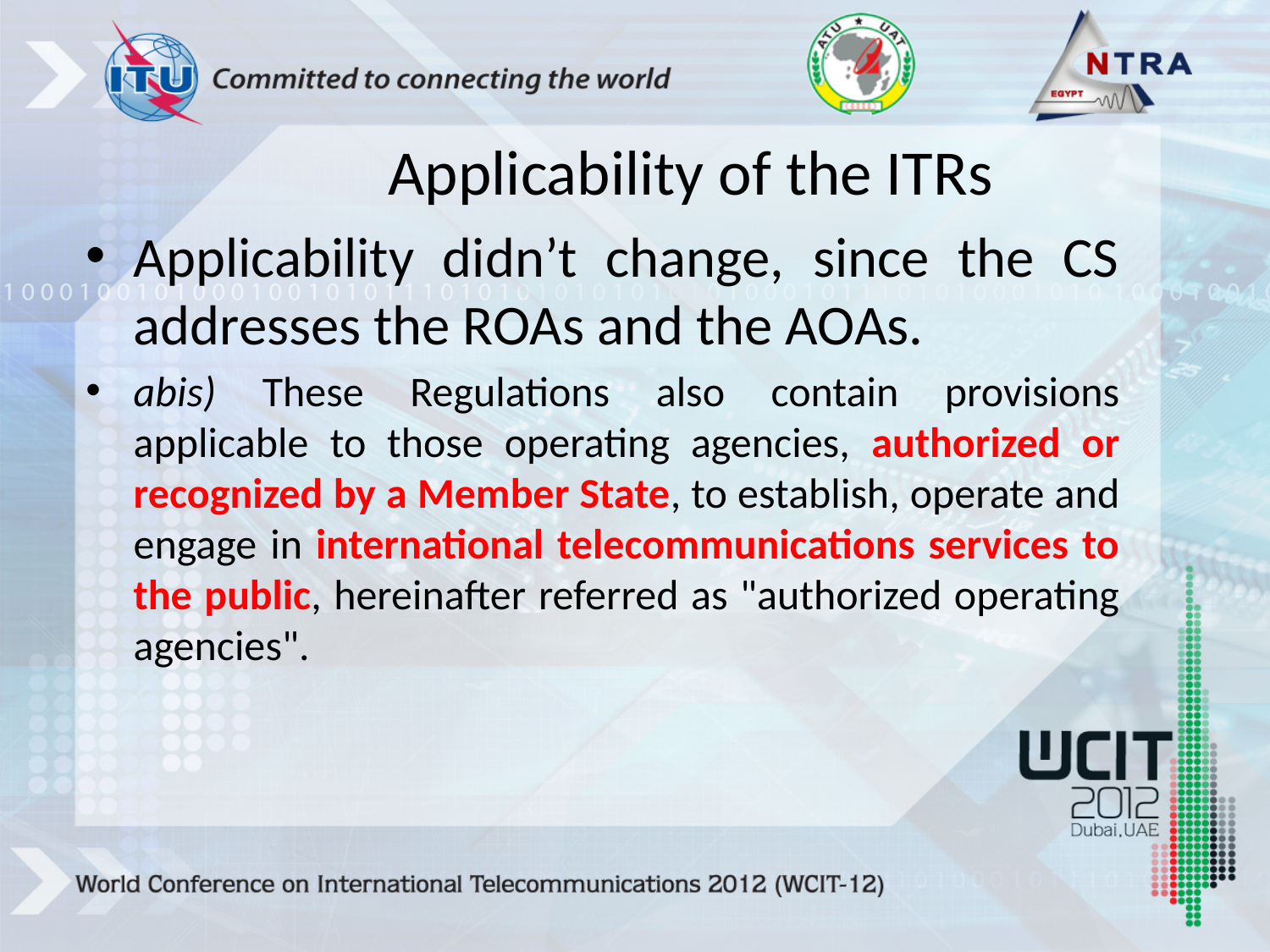

# Applicability of the ITRs
Applicability didn’t change, since the CS addresses the ROAs and the AOAs.
abis) These Regulations also contain provisions applicable to those operating agencies, authorized or recognized by a Member State, to establish, operate and engage in international telecommunications services to the public, hereinafter referred as "authorized operating agencies".